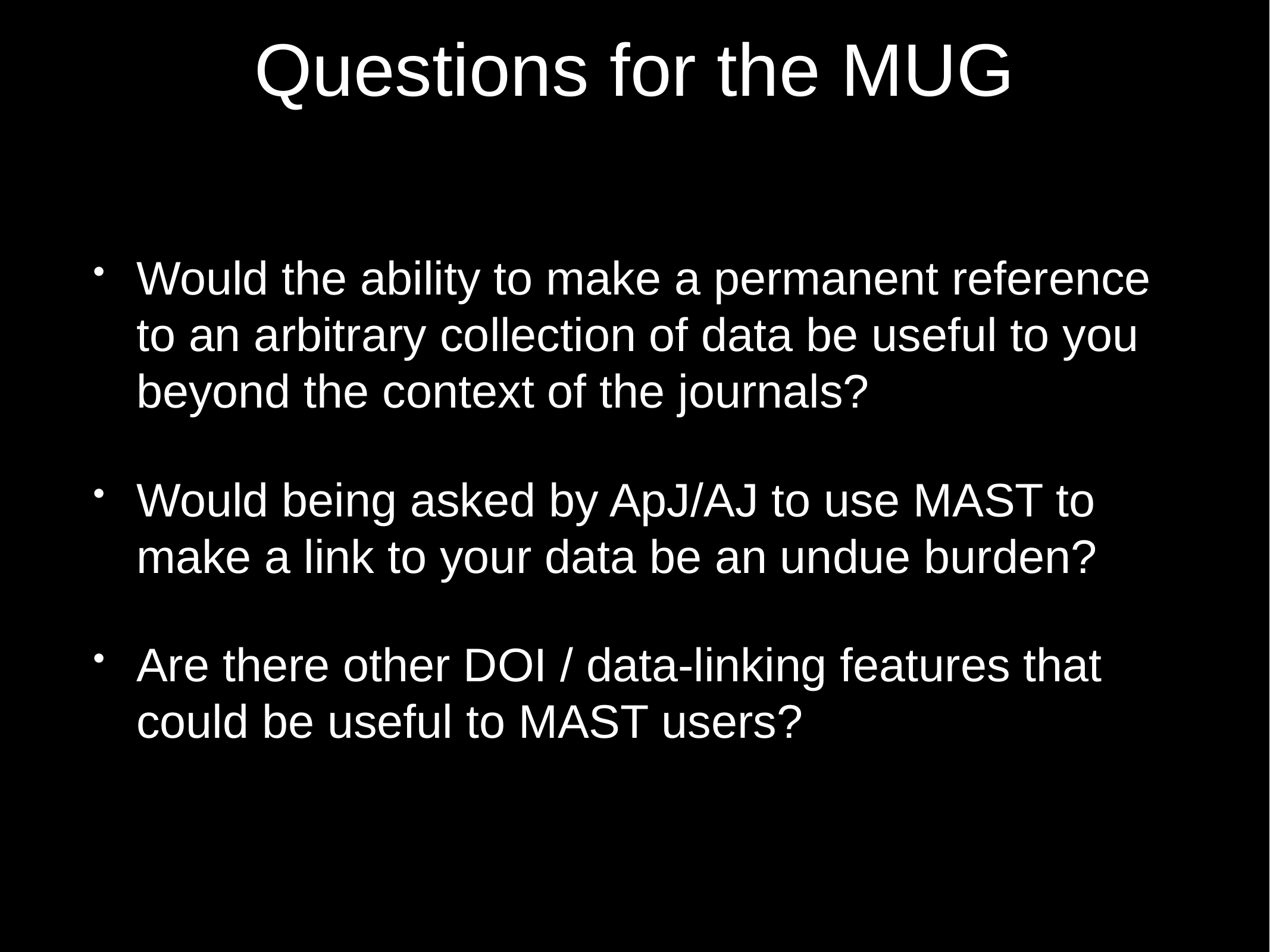

Questions for the MUG
Would the ability to make a permanent reference to an arbitrary collection of data be useful to you beyond the context of the journals?
Would being asked by ApJ/AJ to use MAST to make a link to your data be an undue burden?
Are there other DOI / data-linking features that could be useful to MAST users?